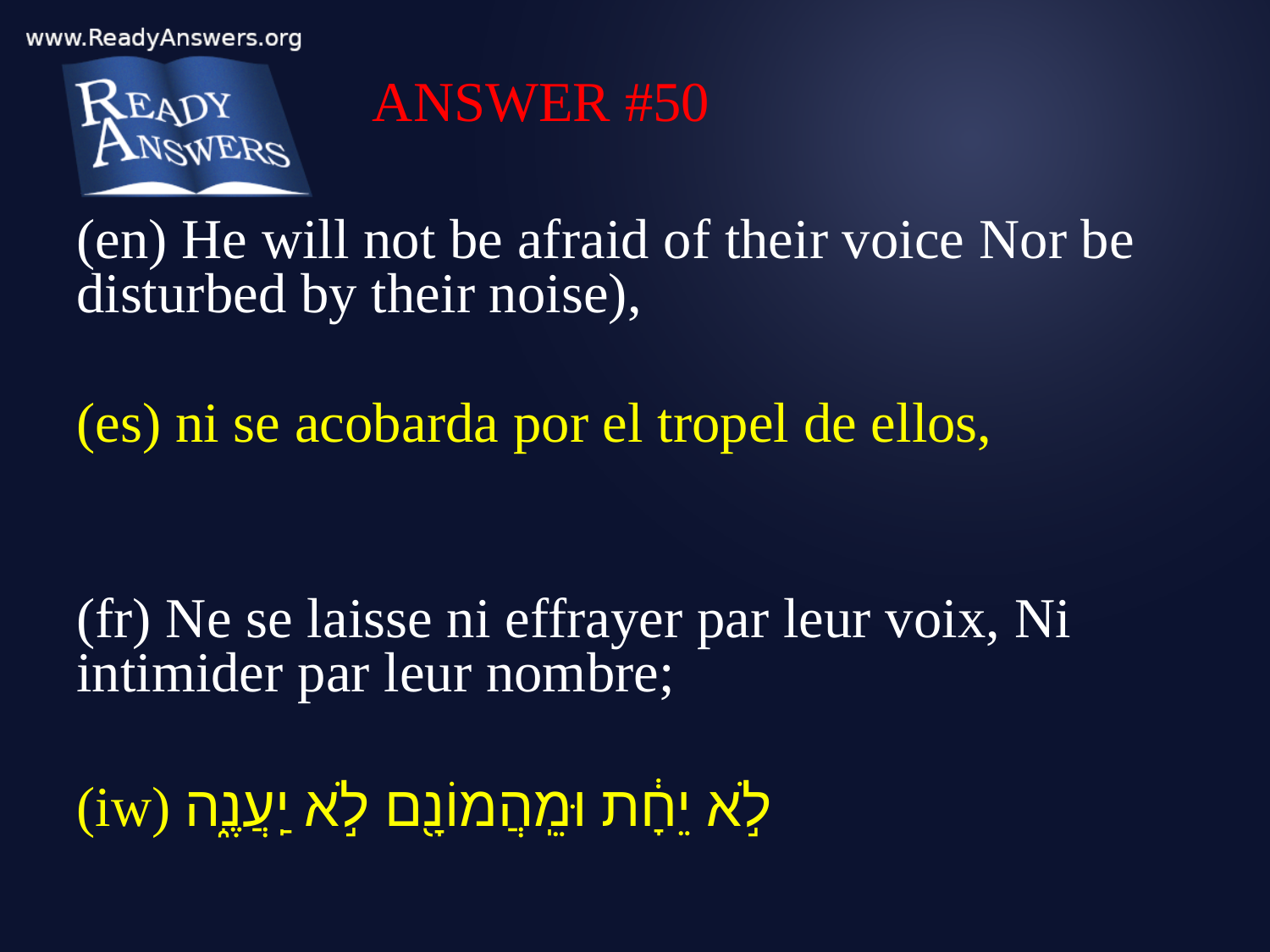

ANSWER #50
(en) He will not be afraid of their voice Nor be disturbed by their noise),
(es) ni se acobarda por el tropel de ellos,
(fr) Ne se laisse ni effrayer par leur voix, Ni intimider par leur nombre;
(iw) לֹ֣א יֵחָ֔ת וּמֵֽהֲמוֹנָ֖ם לֹ֣א יַֽעֲנֶ֑ה